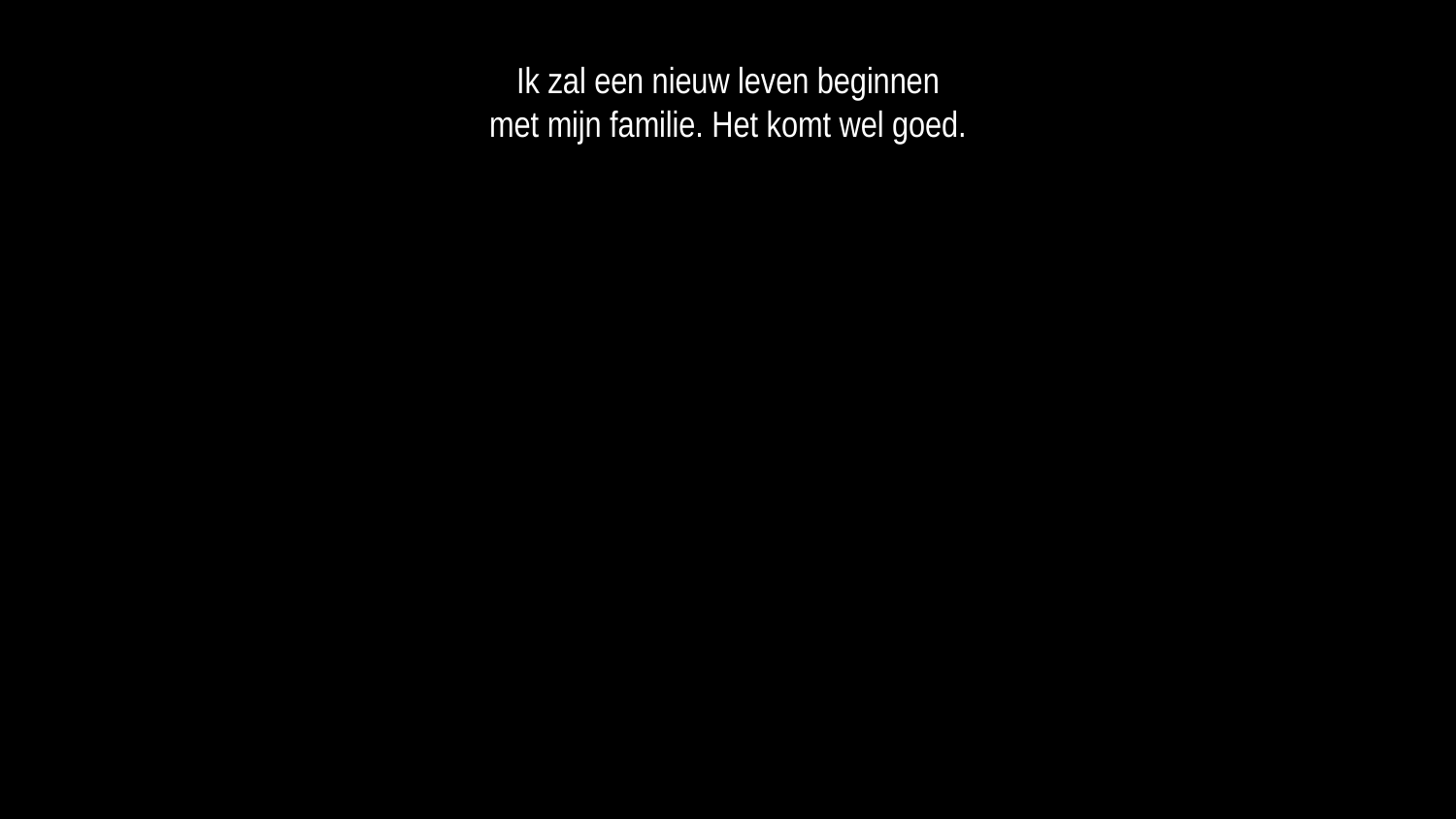

Ik zal een nieuw leven beginnen
met mijn familie. Het komt wel goed.